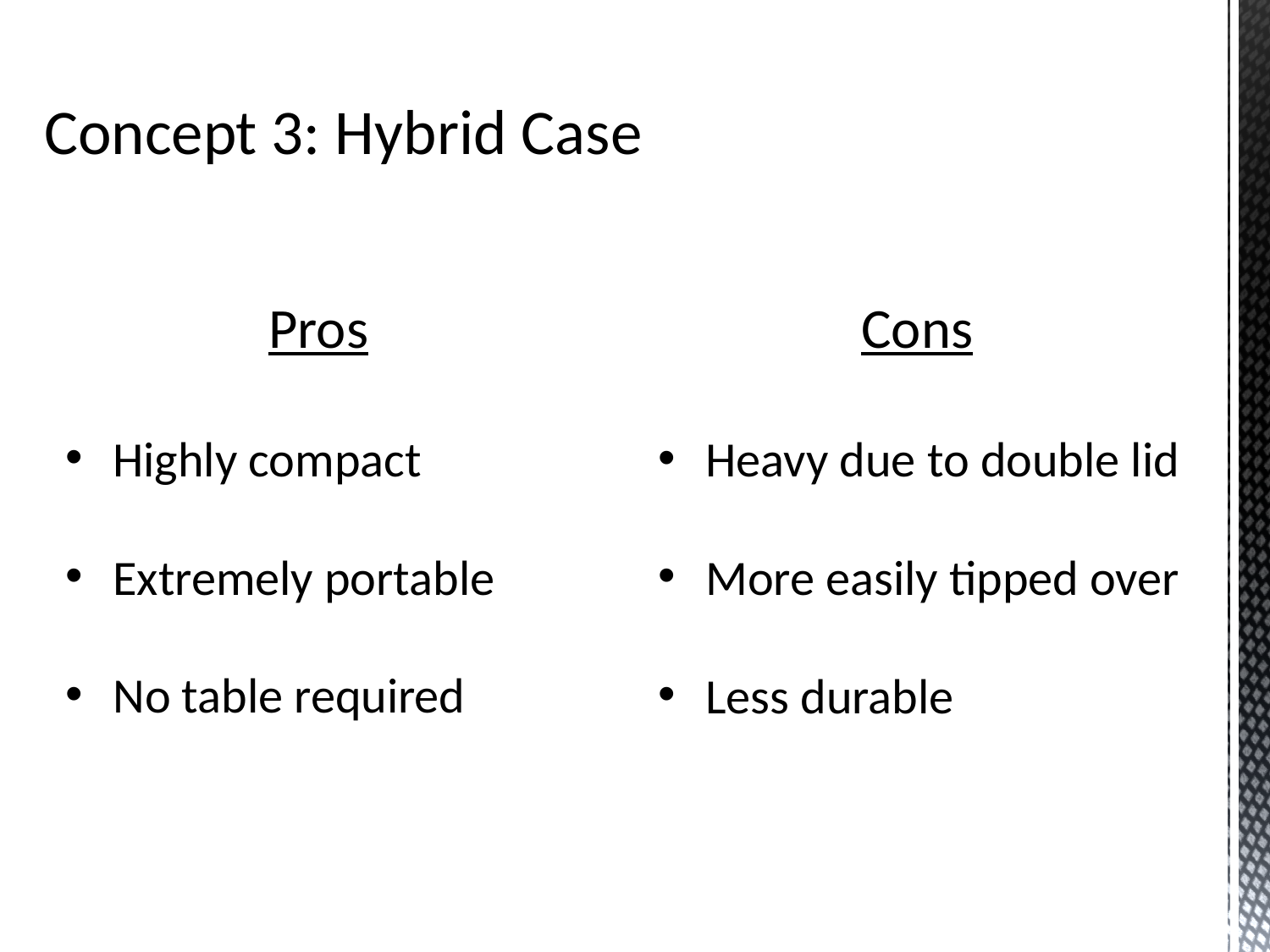

Concept 3: Hybrid Case
	      Pros

Highly compact

Extremely portable

No table required

	      Cons

Heavy due to double lid

More easily tipped over

Less durable